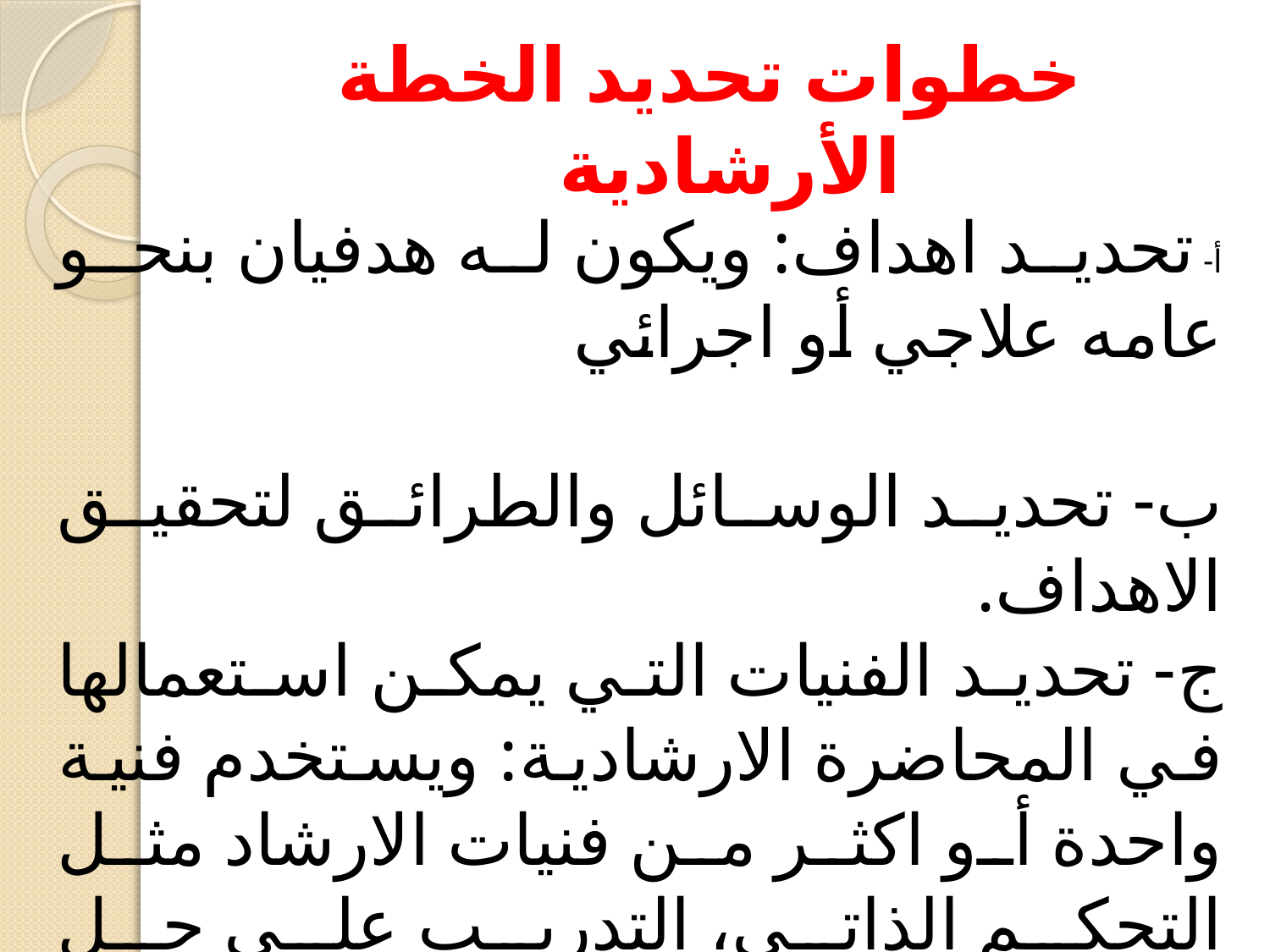

# خطوات تحديد الخطة الأرشادية
أ- تحديد اهداف: ويكون له هدفيان بنحو عامه علاجي أو اجرائي
ب- تحديد الوسائل والطرائق لتحقيق الاهداف.
ج- تحديد الفنيات التي يمكن استعمالها في المحاضرة الارشادية: ويستخدم فنية واحدة أو اكثر من فنيات الارشاد مثل التحكم الذاتي، التدريب على حل المشكلة، الواجبات المنزلية، الاسترخاء).